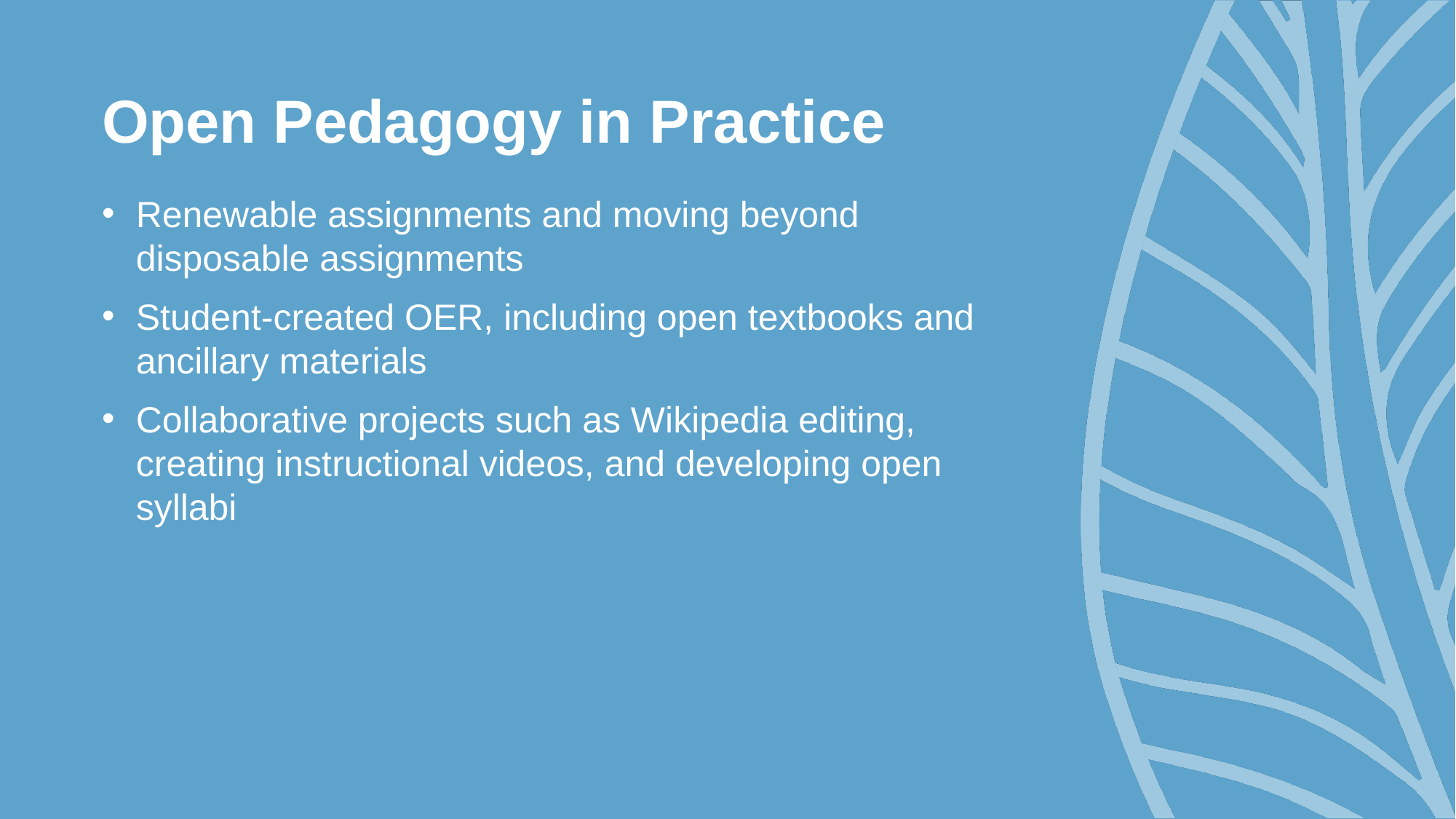

# Open Pedagogy in Practice
Renewable assignments and moving beyond disposable assignments
Student-created OER, including open textbooks and ancillary materials
Collaborative projects such as Wikipedia editing, creating instructional videos, and developing open syllabi